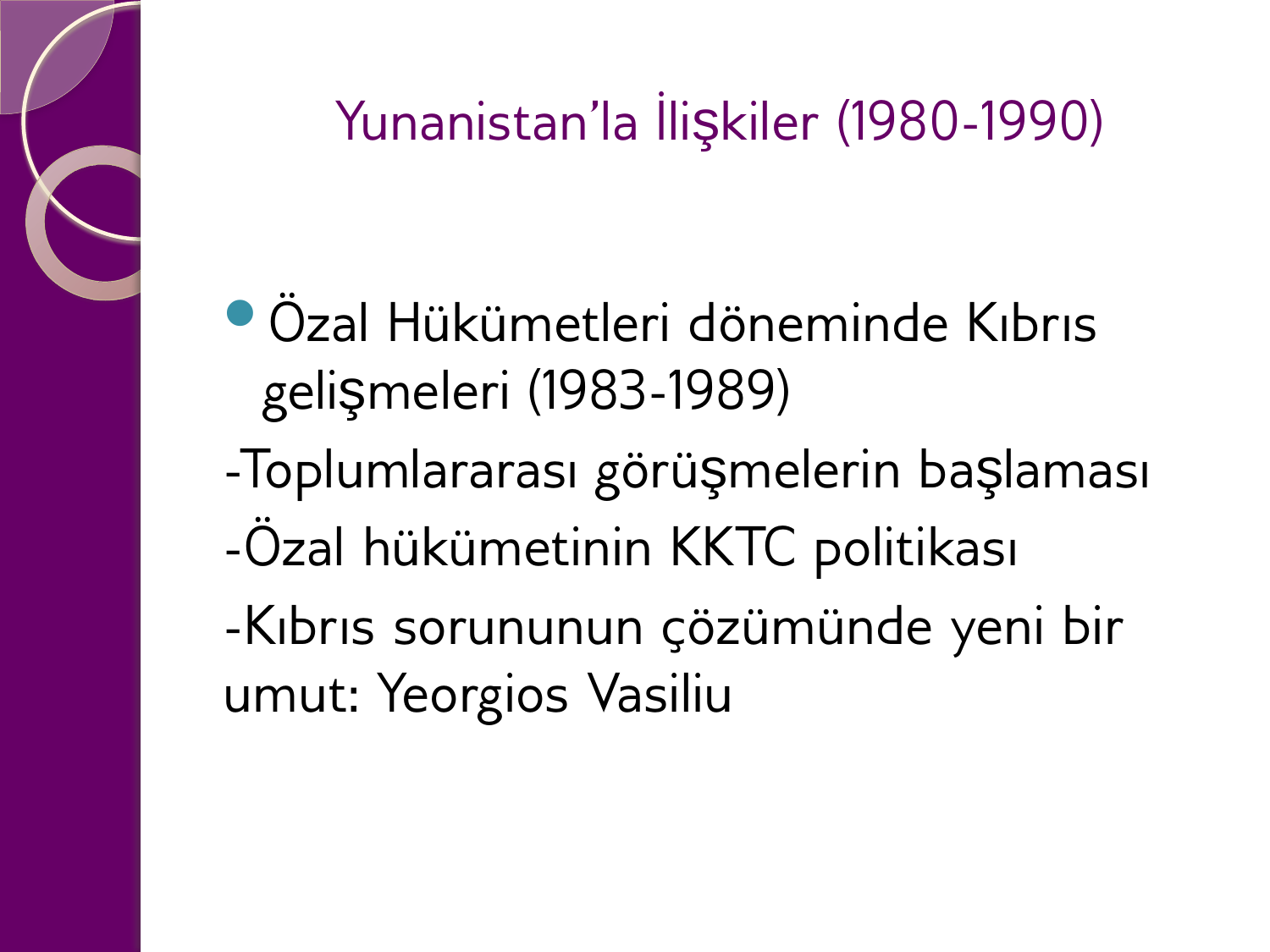

# Yunanistan’la İlişkiler (1980-1990)

Özal Hükümetleri döneminde Kıbrıs gelişmeleri (1983-1989)
-Toplumlararası görüşmelerin başlaması
-Özal hükümetinin KKTC politikası
-Kıbrıs sorununun çözümünde yeni bir umut: Yeorgios Vasiliu